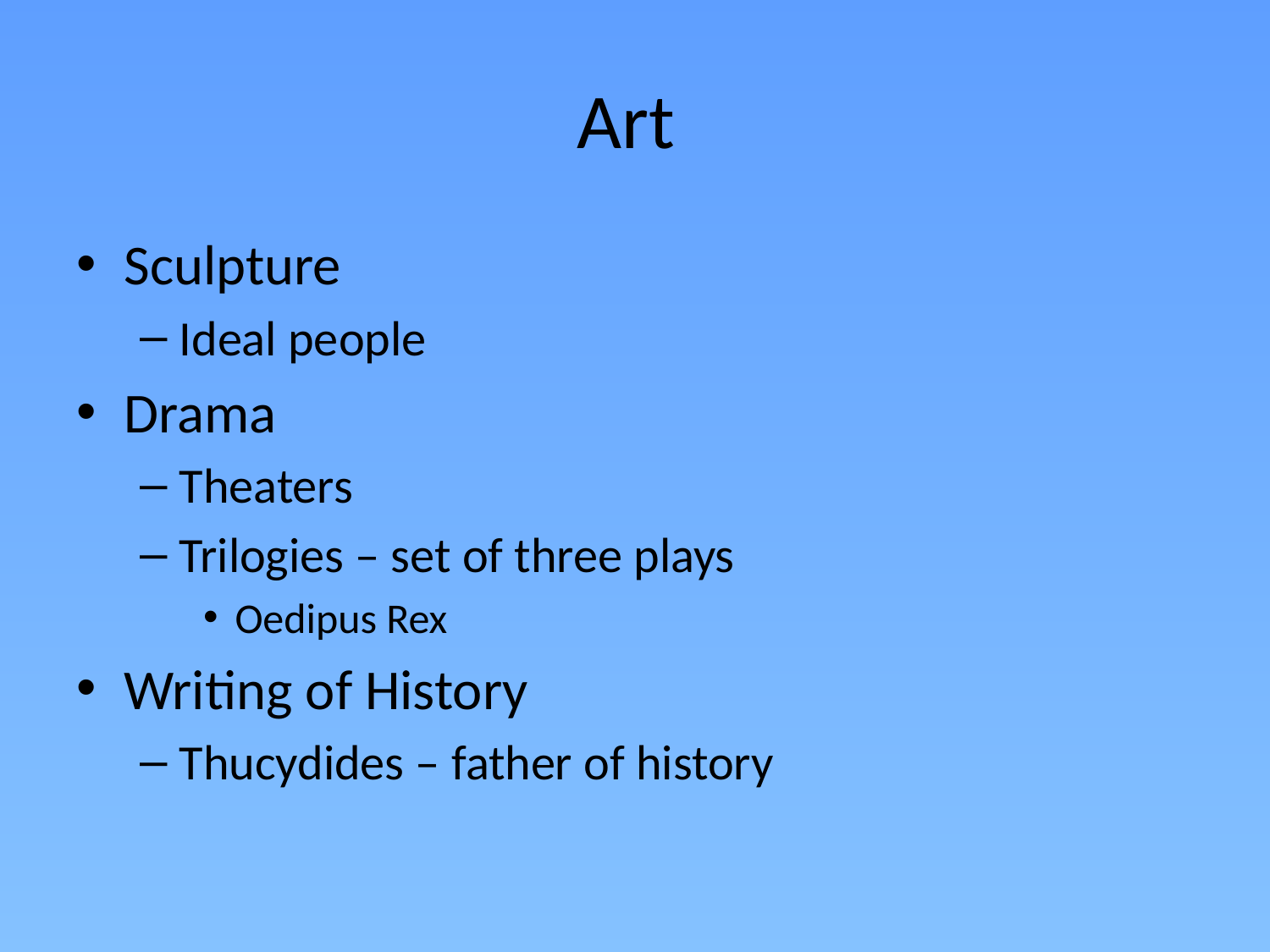

# Art
Sculpture
Ideal people
Drama
Theaters
Trilogies – set of three plays
Oedipus Rex
Writing of History
Thucydides – father of history